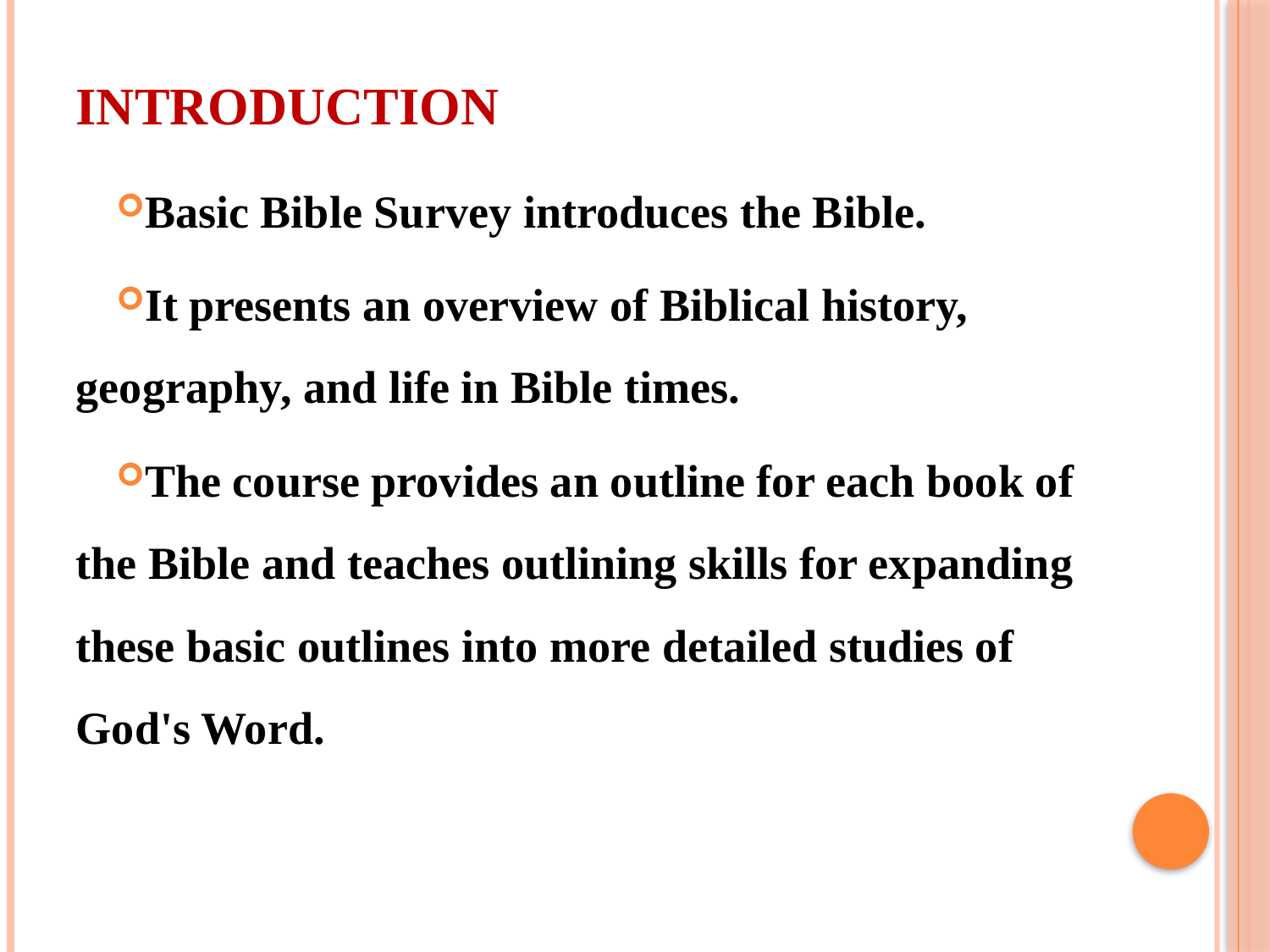

# INTRODUCTION
Basic Bible Survey introduces the Bible.
It presents an overview of Biblical history, geography, and life in Bible times.
The course provides an outline for each book of the Bible and teaches outlining skills for expanding these basic outlines into more detailed studies of God's Word.